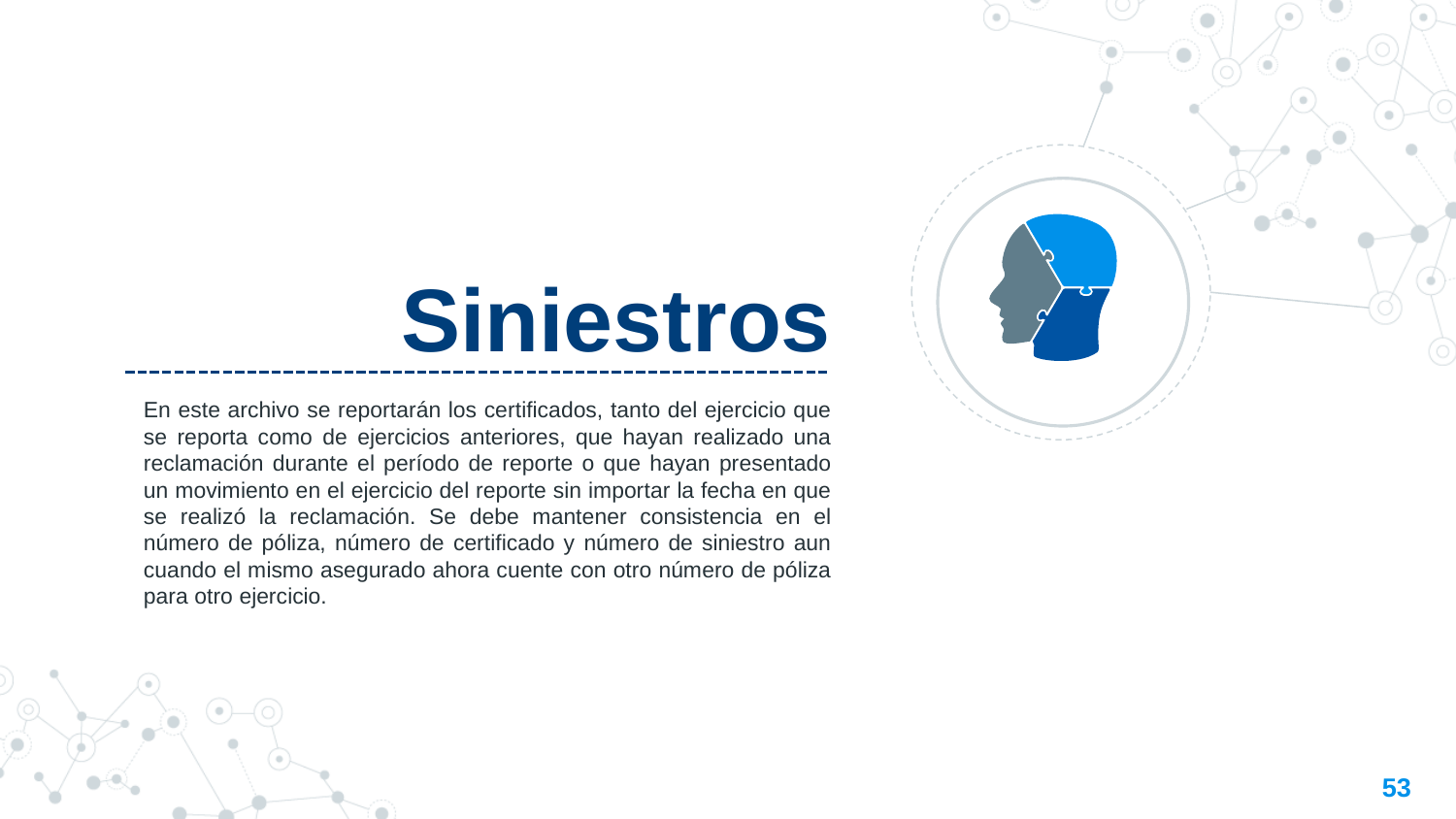

Siniestros

En este archivo se reportarán los certificados, tanto del ejercicio que se reporta como de ejercicios anteriores, que hayan realizado una reclamación durante el período de reporte o que hayan presentado un movimiento en el ejercicio del reporte sin importar la fecha en que se realizó la reclamación. Se debe mantener consistencia en el número de póliza, número de certificado y número de siniestro aun cuando el mismo asegurado ahora cuente con otro número de póliza para otro ejercicio.
53